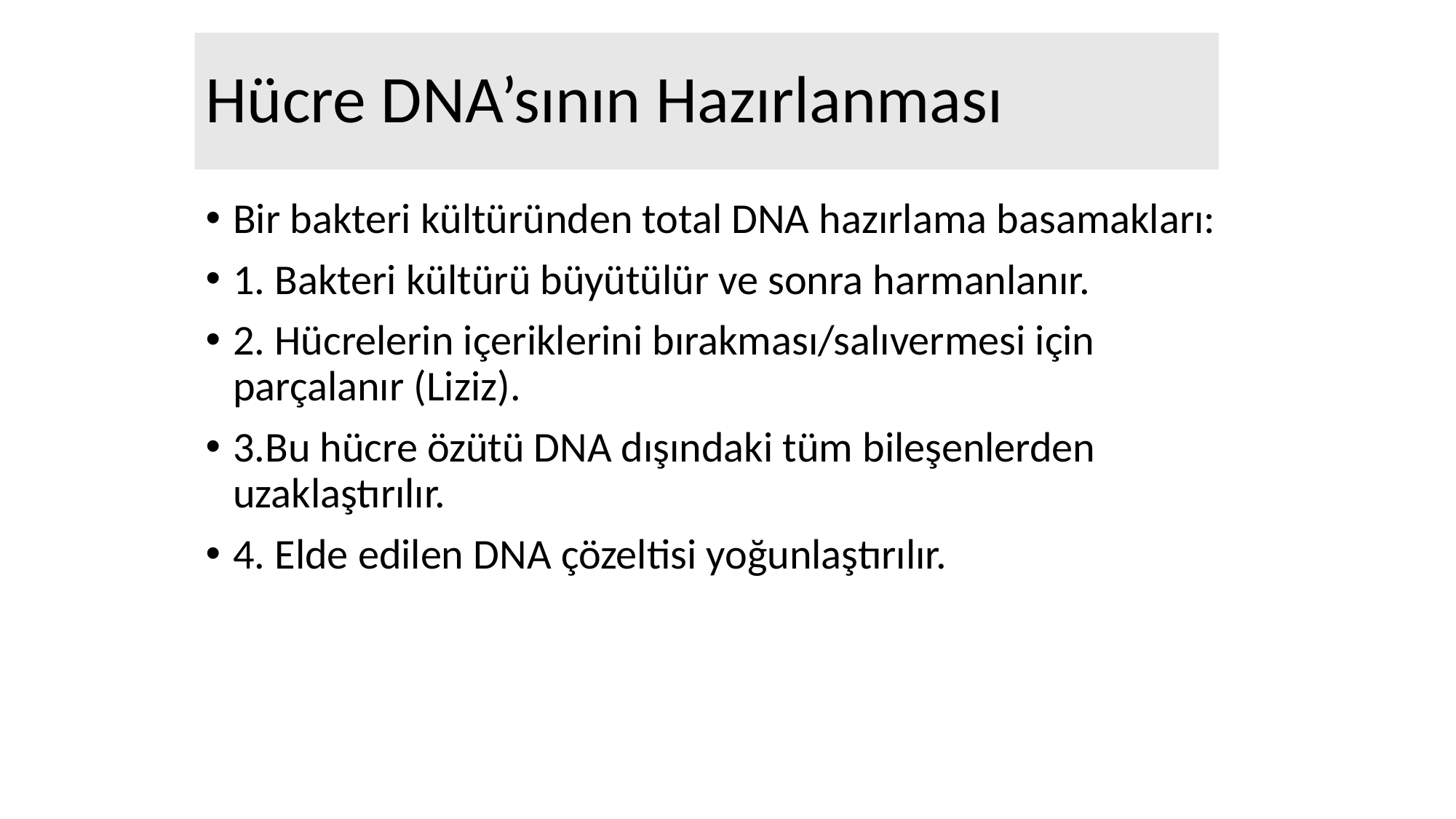

# Hücre DNA’sının Hazırlanması
Bir bakteri kültüründen total DNA hazırlama basamakları:
1. Bakteri kültürü büyütülür ve sonra harmanlanır.
2. Hücrelerin içeriklerini bırakması/salıvermesi için parçalanır (Liziz).
3.Bu hücre özütü DNA dışındaki tüm bileşenlerden uzaklaştırılır.
4. Elde edilen DNA çözeltisi yoğunlaştırılır.